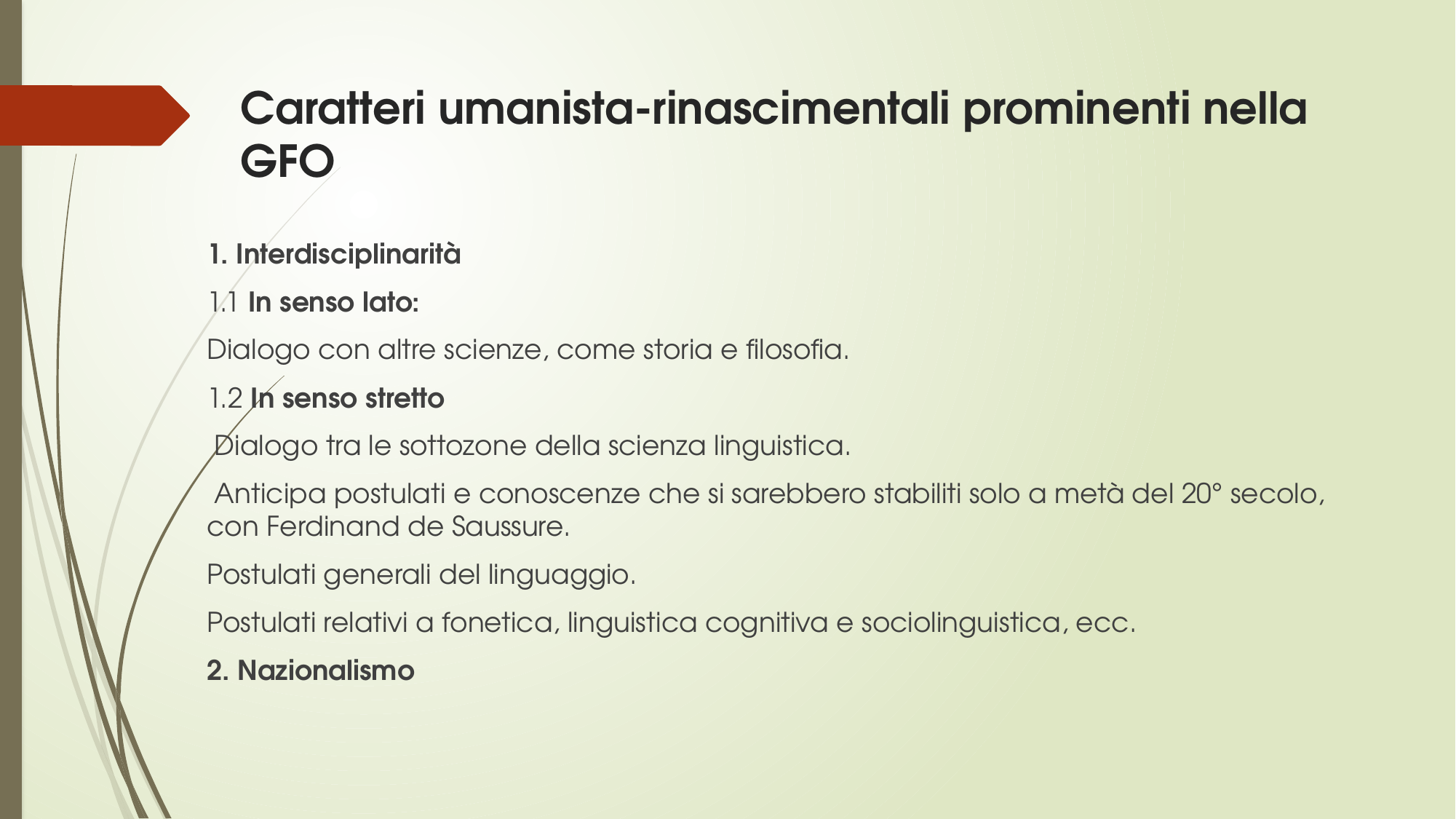

# Caratteri umanista-rinascimentali prominenti nella GFO
1. Interdisciplinarità
1.1 In senso lato:
Dialogo con altre scienze, come storia e filosofia.
1.2 In senso stretto
 Dialogo tra le sottozone della scienza linguistica.
 Anticipa postulati e conoscenze che si sarebbero stabiliti solo a metà del 20° secolo, con Ferdinand de Saussure.
Postulati generali del linguaggio.
Postulati relativi a fonetica, linguistica cognitiva e sociolinguistica, ecc.
2. Nazionalismo